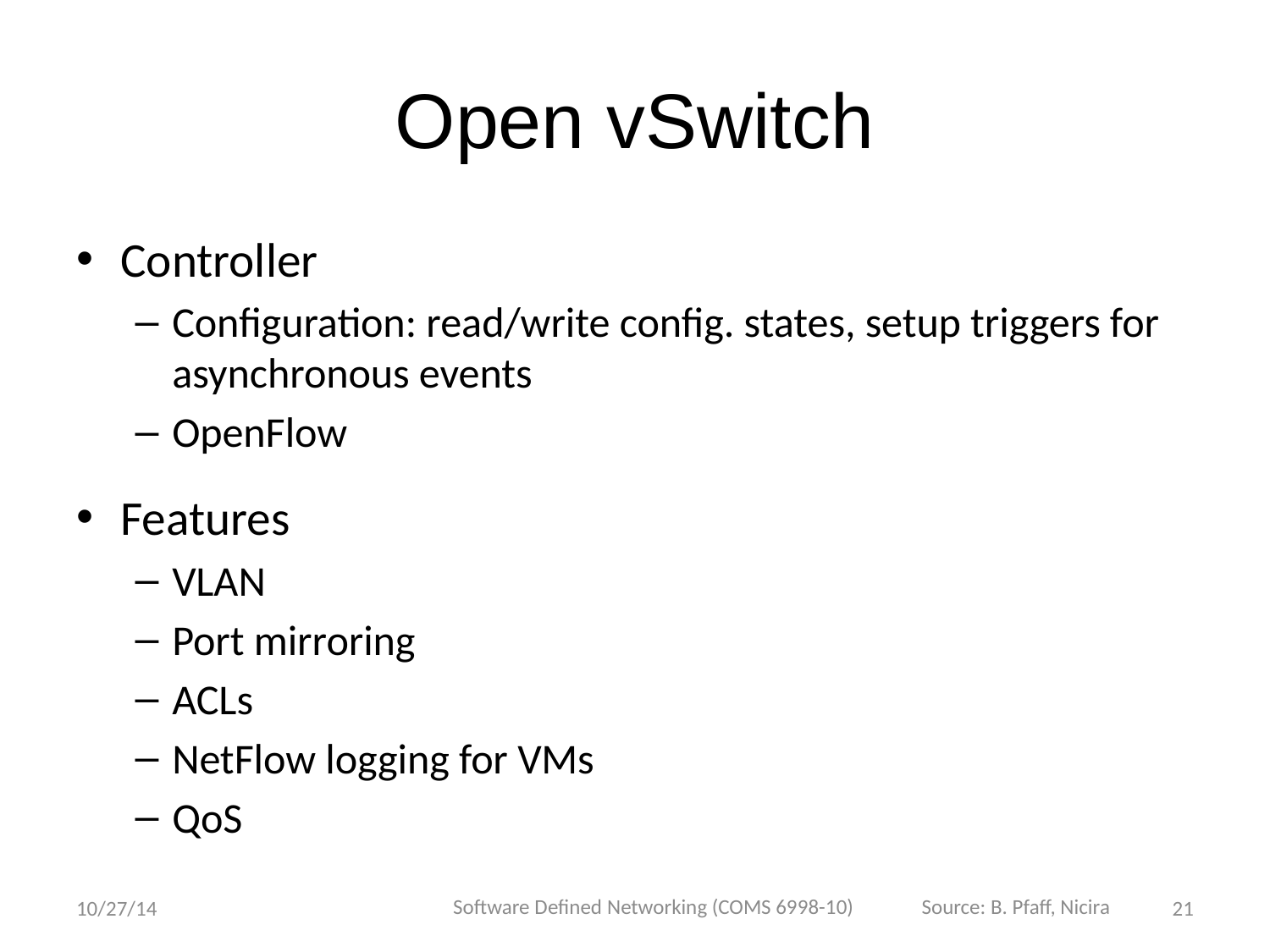

# Open vSwitch
Controller
Configuration: read/write config. states, setup triggers for asynchronous events
OpenFlow

Features
VLAN
Port mirroring
ACLs
NetFlow logging for VMs
QoS
Software Defined Networking (COMS 6998-10)
Source: B. Pfaff, Nicira
10/27/14
21